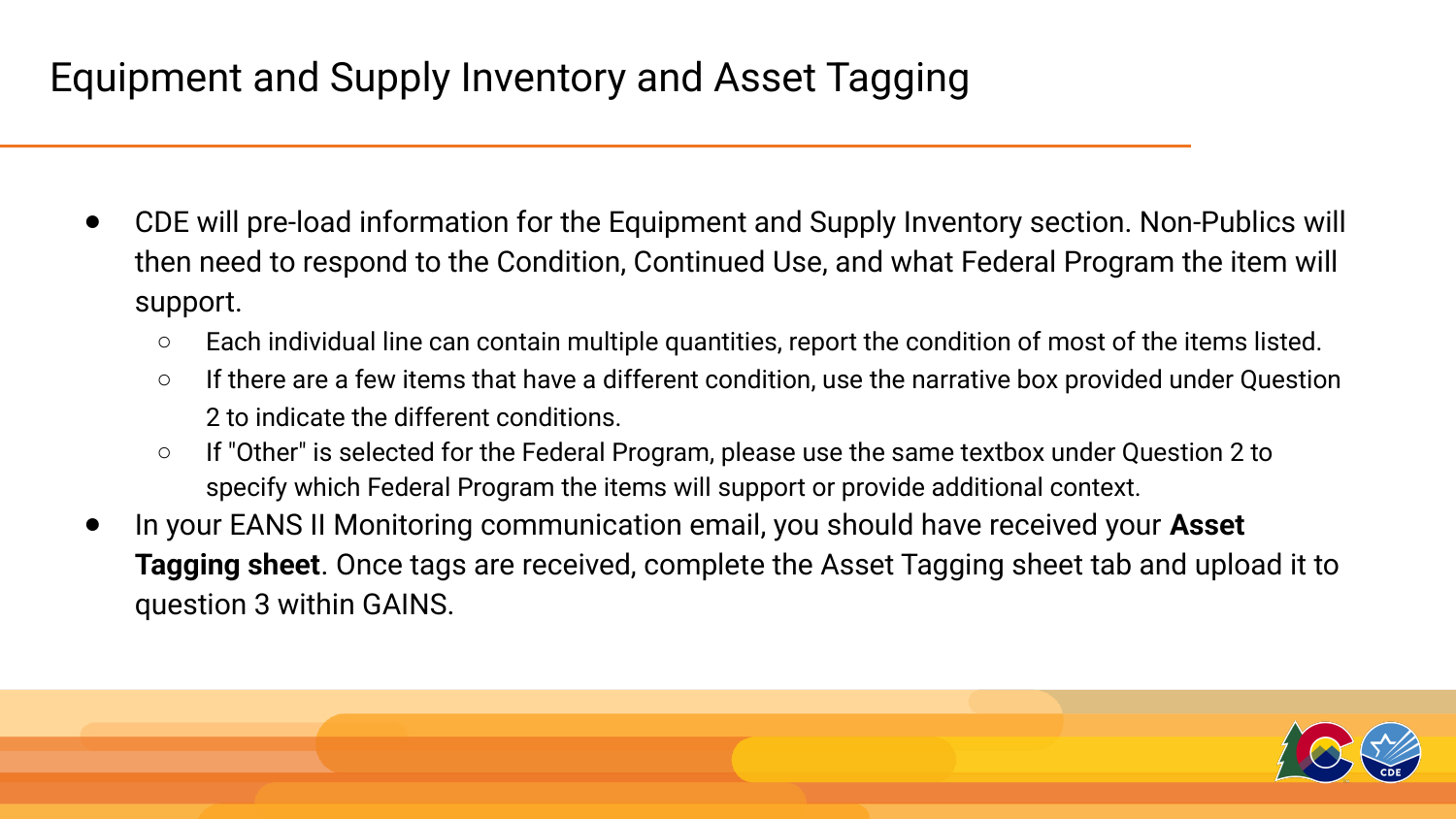

# Equipment and Supply Inventory and Asset Tagging
CDE will pre-load information for the Equipment and Supply Inventory section. Non-Publics will then need to respond to the Condition, Continued Use, and what Federal Program the item will support.
Each individual line can contain multiple quantities, report the condition of most of the items listed.
If there are a few items that have a different condition, use the narrative box provided under Question 2 to indicate the different conditions.
If "Other" is selected for the Federal Program, please use the same textbox under Question 2 to specify which Federal Program the items will support or provide additional context.
In your EANS II Monitoring communication email, you should have received your Asset Tagging sheet. Once tags are received, complete the Asset Tagging sheet tab and upload it to question 3 within GAINS.